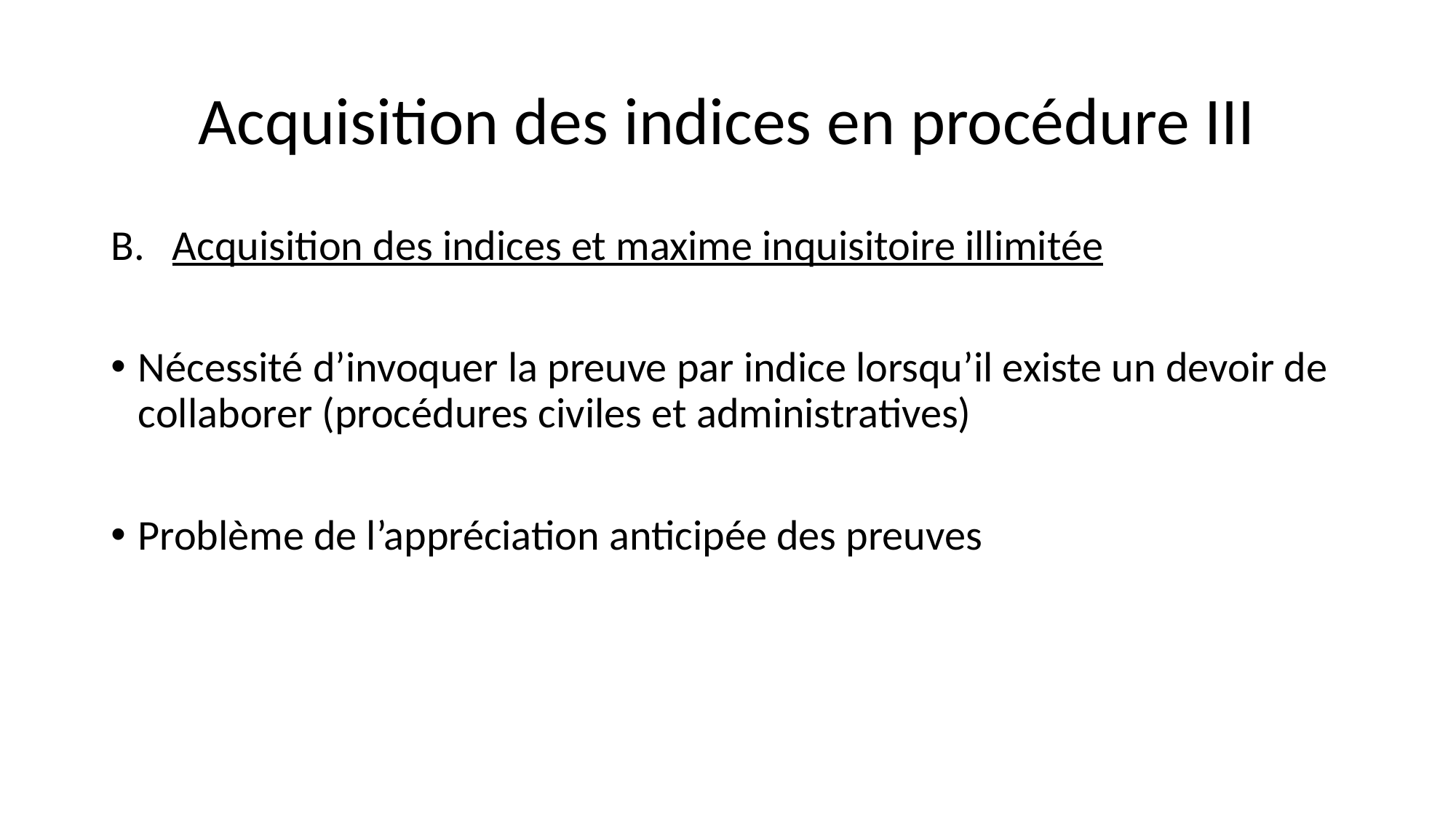

# Acquisition des indices en procédure III
Acquisition des indices et maxime inquisitoire illimitée

Nécessité d’invoquer la preuve par indice lorsqu’il existe un devoir de collaborer (procédures civiles et administratives)

Problème de l’appréciation anticipée des preuves